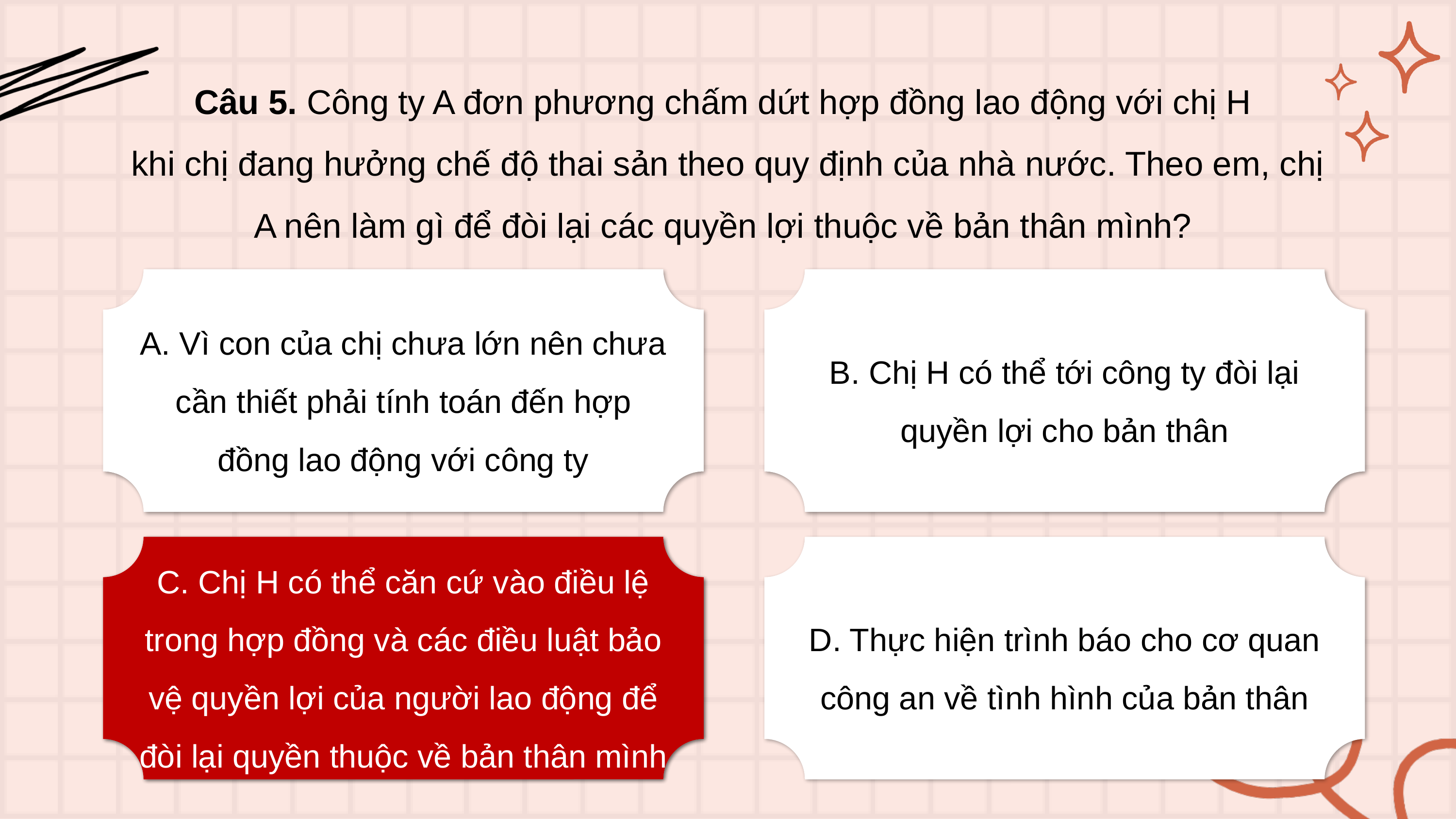

Câu 5. Công ty A đơn phương chấm dứt hợp đồng lao động với chị H
khi chị đang hưởng chế độ thai sản theo quy định của nhà nước. Theo em, chị A nên làm gì để đòi lại các quyền lợi thuộc về bản thân mình?
A. Vì con của chị chưa lớn nên chưa cần thiết phải tính toán đến hợp đồng lao động với công ty
B. Chị H có thể tới công ty đòi lại quyền lợi cho bản thân
C. Chị H có thể căn cứ vào điều lệ trong hợp đồng và các điều luật bảo vệ quyền lợi của người lao động để đòi lại quyền thuộc về bản thân mình
C. Chị H có thể căn cứ vào điều lệ trong hợp đồng và các điều luật bảo vệ quyền lợi của người lao động để đòi lại quyền thuộc về bản thân mình
D. Thực hiện trình báo cho cơ quan công an về tình hình của bản thân